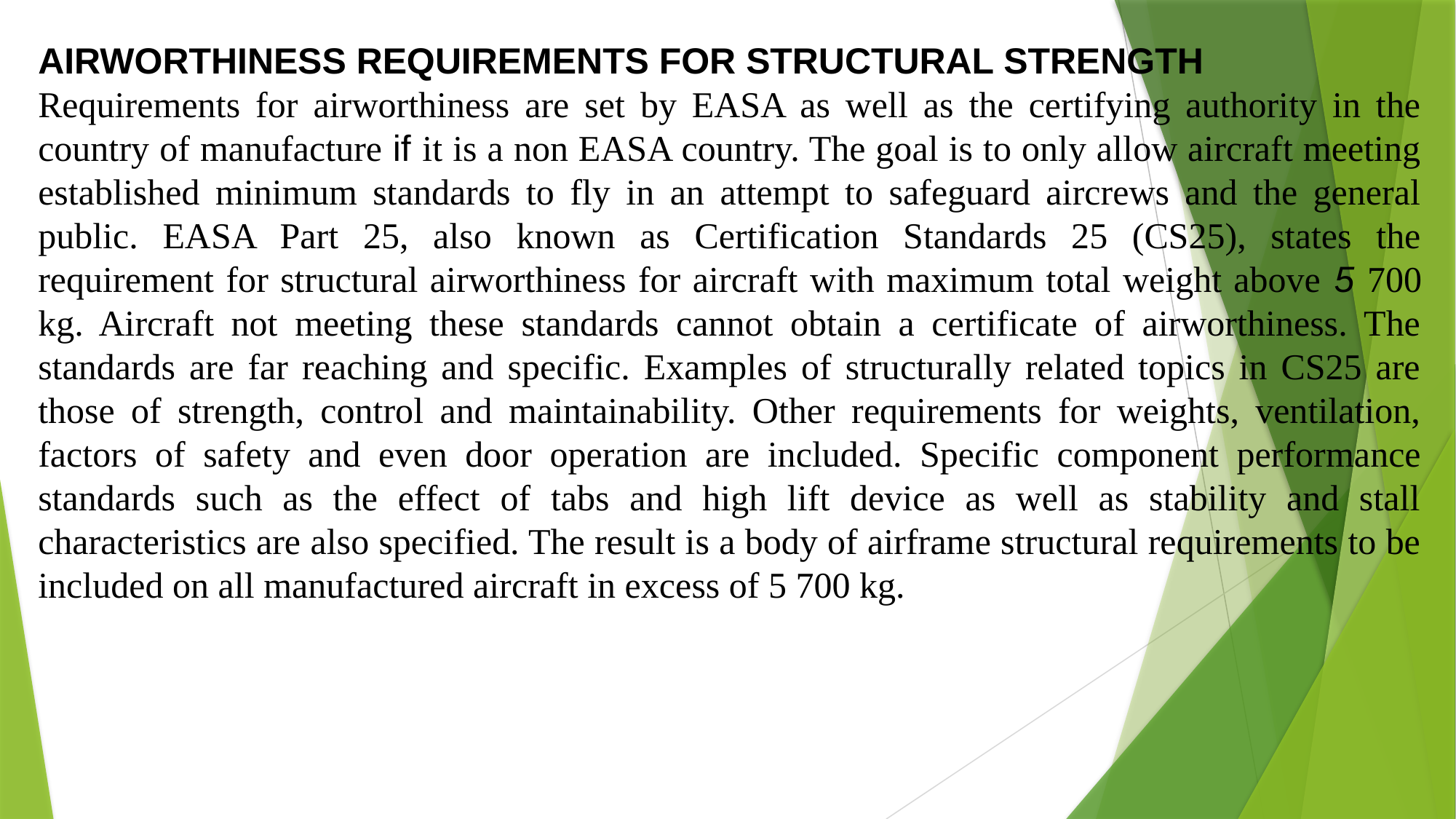

AIRWORTHINESS REQUIREMENTS FOR STRUCTURAL STRENGTH
Requirements for airworthiness are set by EASA as well as the certifying authority in the country of manufacture if it is a non EASA country. The goal is to only allow aircraft meeting established minimum standards to fly in an attempt to safeguard aircrews and the general public. EASA Part 25, also known as Certification Standards 25 (CS25), states the requirement for structural airworthiness for aircraft with maximum total weight above 5 700 kg. Aircraft not meeting these standards cannot obtain a certificate of airworthiness. The standards are far reaching and specific. Examples of structurally related topics in CS25 are those of strength, control and maintainability. Other requirements for weights, ventilation, factors of safety and even door operation are included. Specific component performance standards such as the effect of tabs and high lift device as well as stability and stall characteristics are also specified. The result is a body of airframe structural requirements to be included on all manufactured aircraft in excess of 5 700 kg.